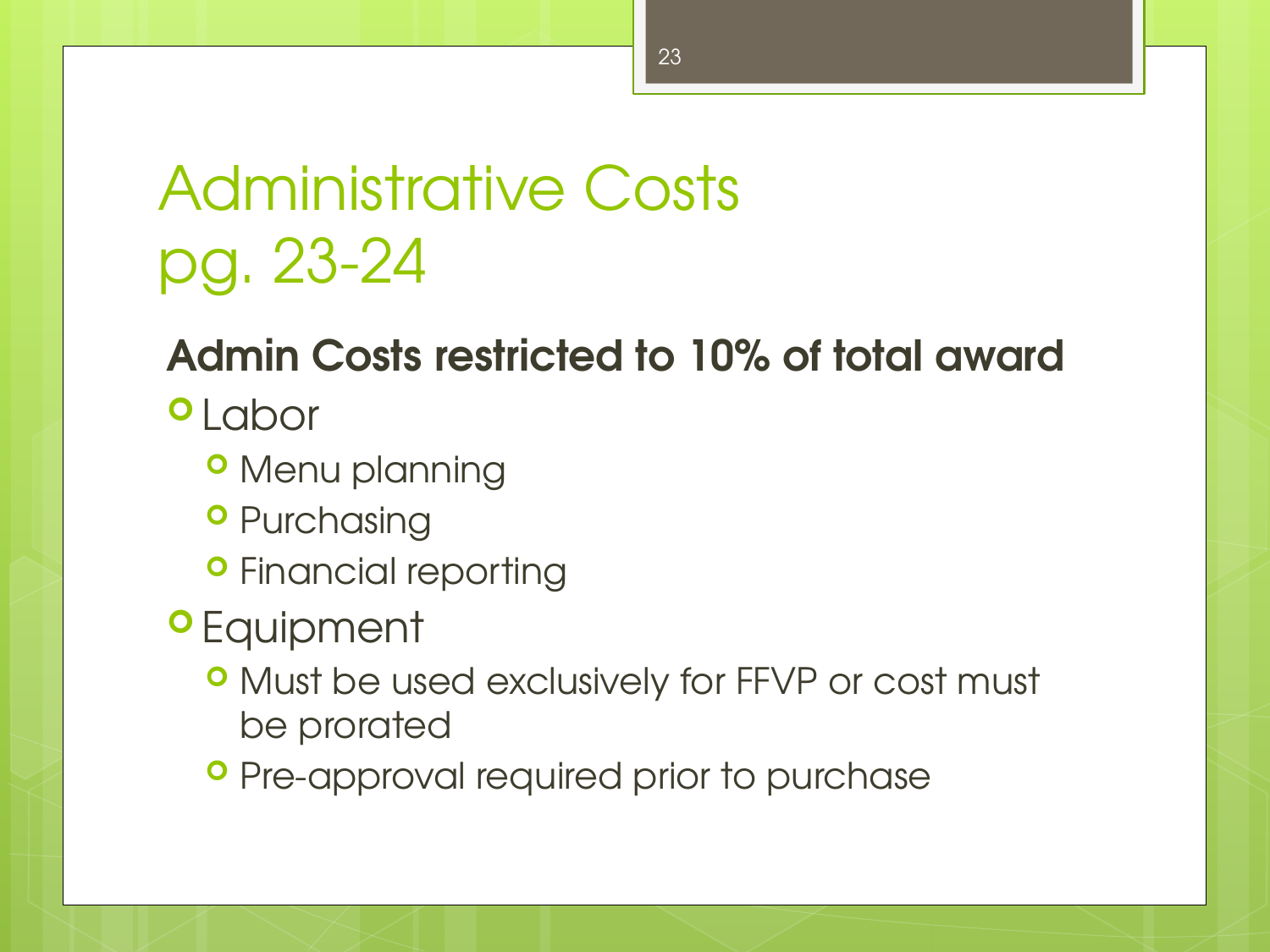

23
# Administrative Costs pg. 23-24
Admin Costs restricted to 10% of total award
Labor
Menu planning
Purchasing
Financial reporting
Equipment
Must be used exclusively for FFVP or cost must be prorated
Pre-approval required prior to purchase